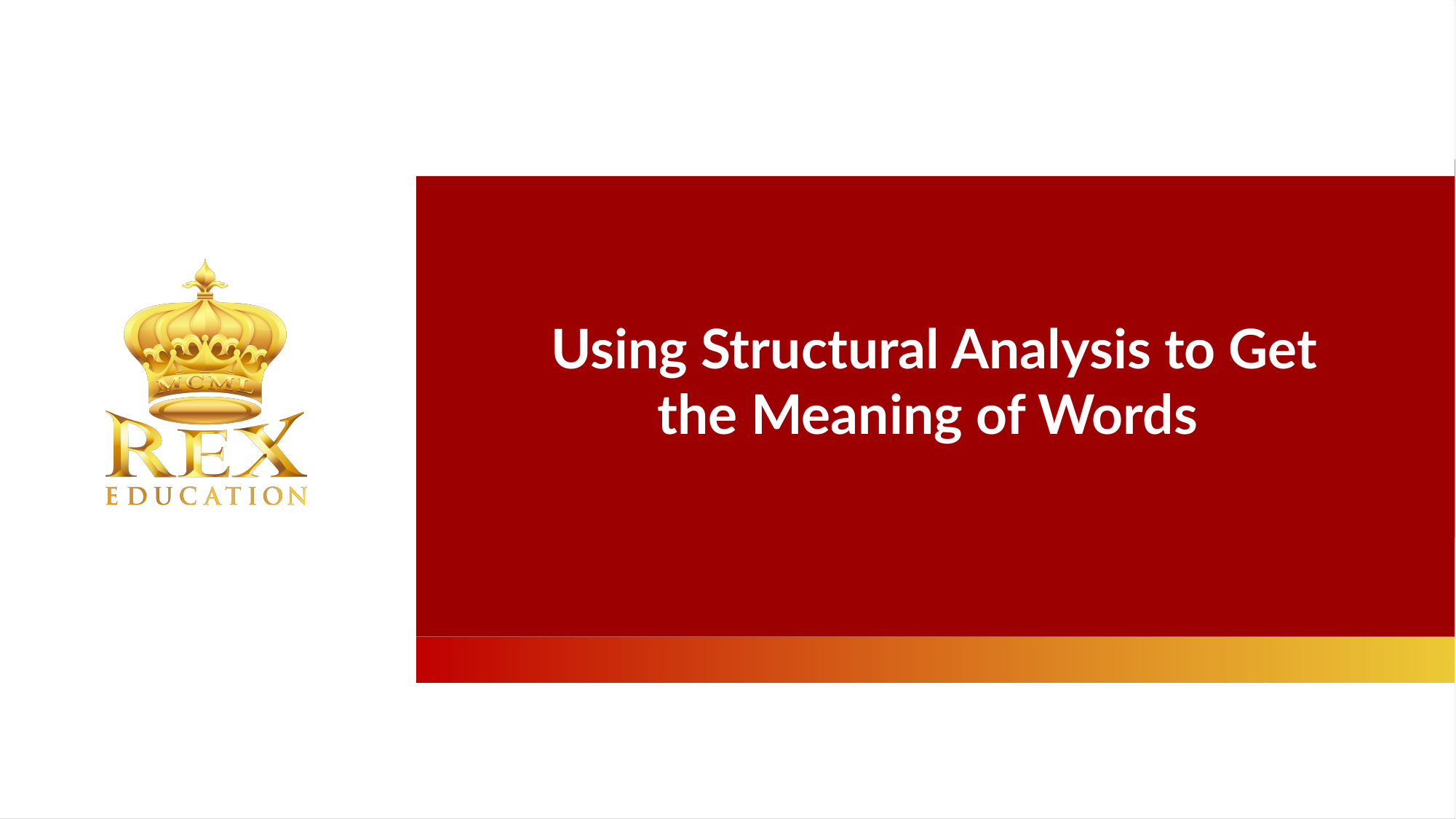

Using Structural Analysis to Get the Meaning of Words